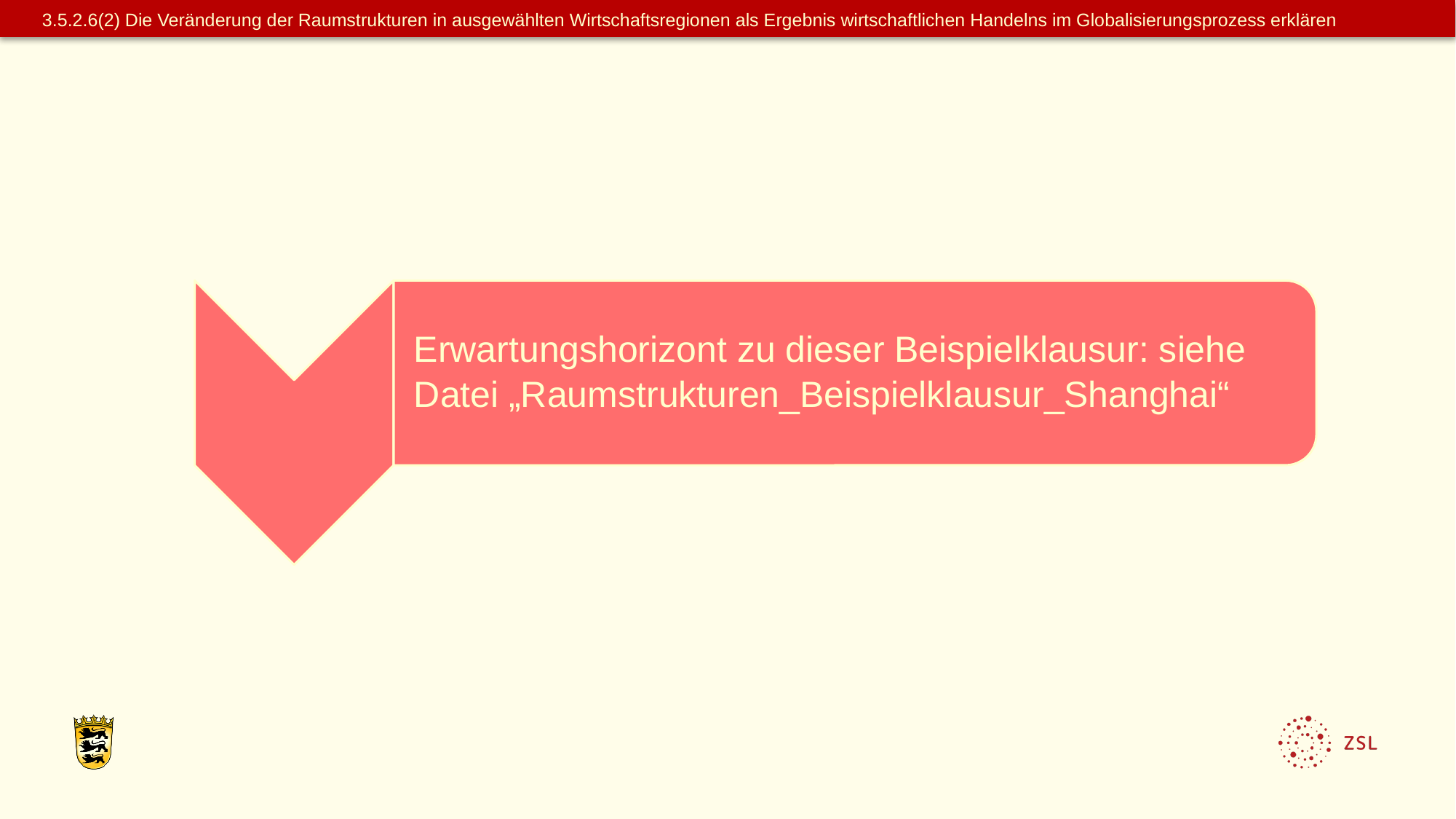

3.5.2.6(2) Die Veränderung der Raumstrukturen in ausgewählten Wirtschaftsregionen als Ergebnis wirtschaftlichen Handelns im Globalisierungsprozess erklären

Erwartungshorizont zu dieser Beispielklausur: siehe
Datei „Raumstrukturen_Beispielklausur_Shanghai“